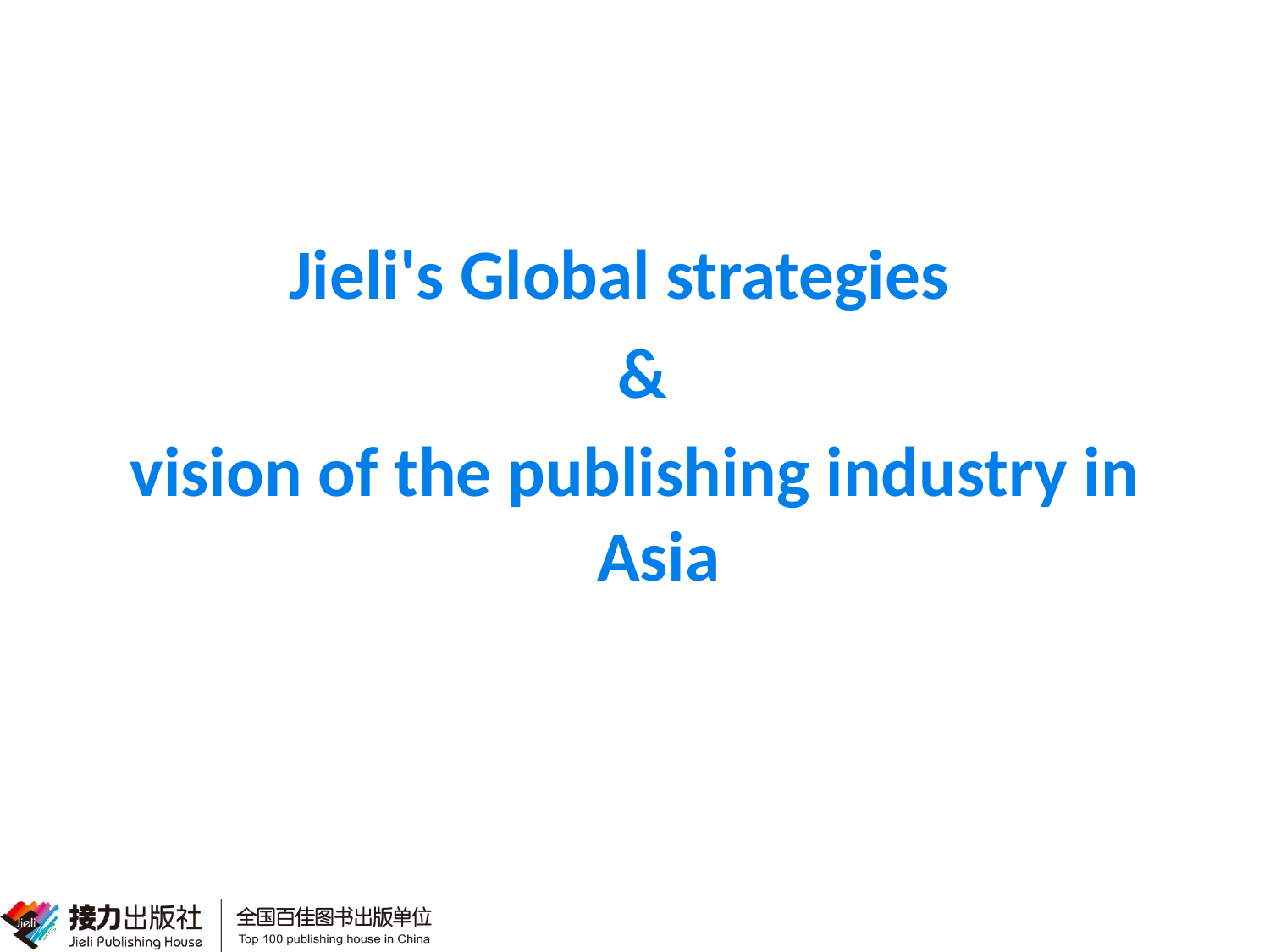

#
 Jieli's Global strategies
 &
vision of the publishing industry in Asia